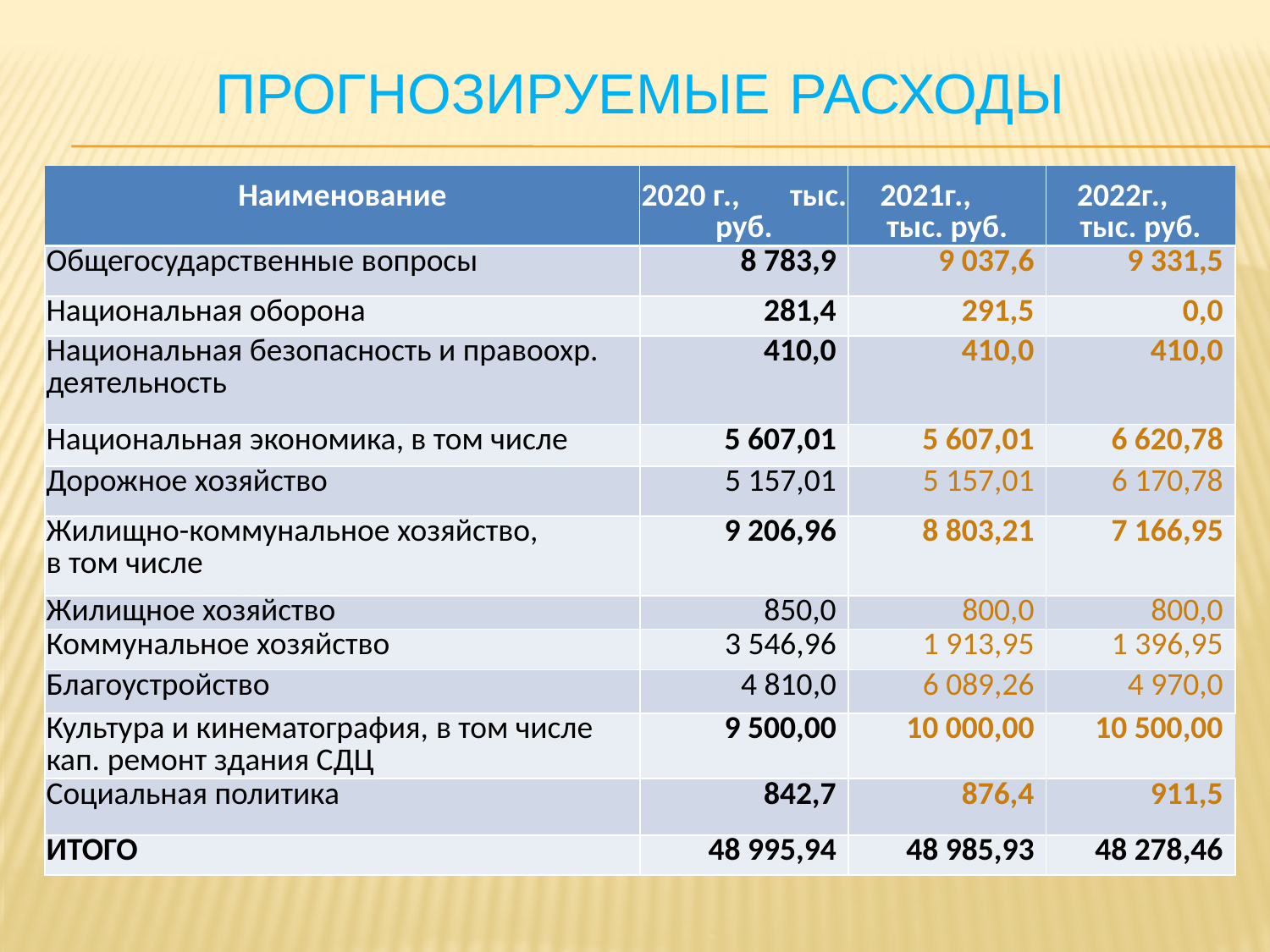

# Прогнозируемые расходы
| Наименование | 2020 г., тыс. руб. | 2021г., тыс. руб. | 2022г., тыс. руб. |
| --- | --- | --- | --- |
| Общегосударственные вопросы | 8 783,9 | 9 037,6 | 9 331,5 |
| Национальная оборона | 281,4 | 291,5 | 0,0 |
| Национальная безопасность и правоохр. деятельность | 410,0 | 410,0 | 410,0 |
| Национальная экономика, в том числе | 5 607,01 | 5 607,01 | 6 620,78 |
| Дорожное хозяйство | 5 157,01 | 5 157,01 | 6 170,78 |
| Жилищно-коммунальное хозяйство, в том числе | 9 206,96 | 8 803,21 | 7 166,95 |
| Жилищное хозяйство | 850,0 | 800,0 | 800,0 |
| Коммунальное хозяйство | 3 546,96 | 1 913,95 | 1 396,95 |
| Благоустройство | 4 810,0 | 6 089,26 | 4 970,0 |
| Культура и кинематография, в том числе кап. ремонт здания СДЦ | 9 500,00 | 10 000,00 | 10 500,00 |
| Социальная политика | 842,7 | 876,4 | 911,5 |
| ИТОГО | 48 995,94 | 48 985,93 | 48 278,46 |